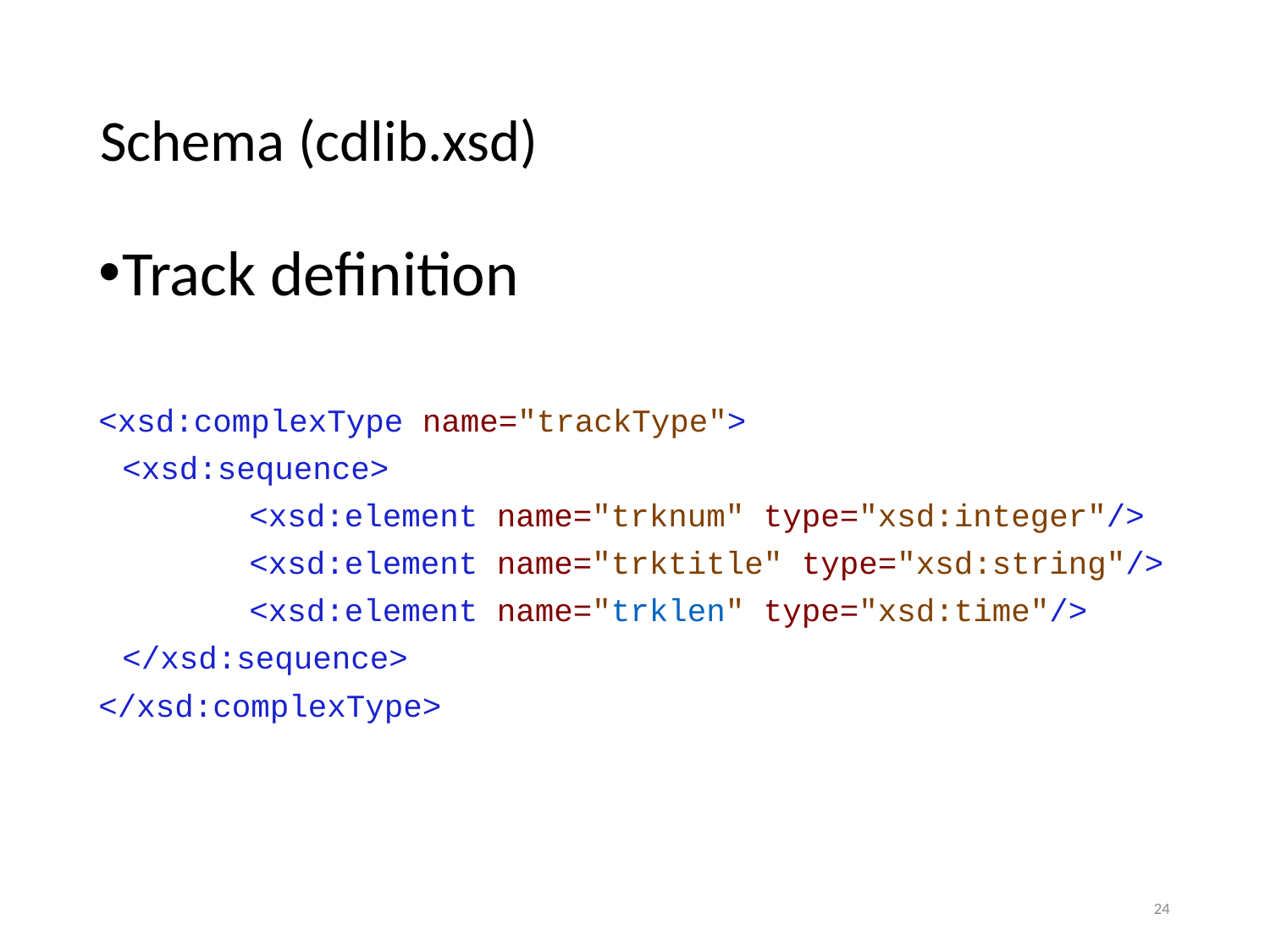

# Schema (cdlib.xsd)
Track definition

<xsd:complexType name="trackType">
	<xsd:sequence>
		<xsd:element name="trknum" type="xsd:integer"/>
		<xsd:element name="trktitle" type="xsd:string"/>
		<xsd:element name="trklen" type="xsd:time"/>
	</xsd:sequence>
</xsd:complexType>
24